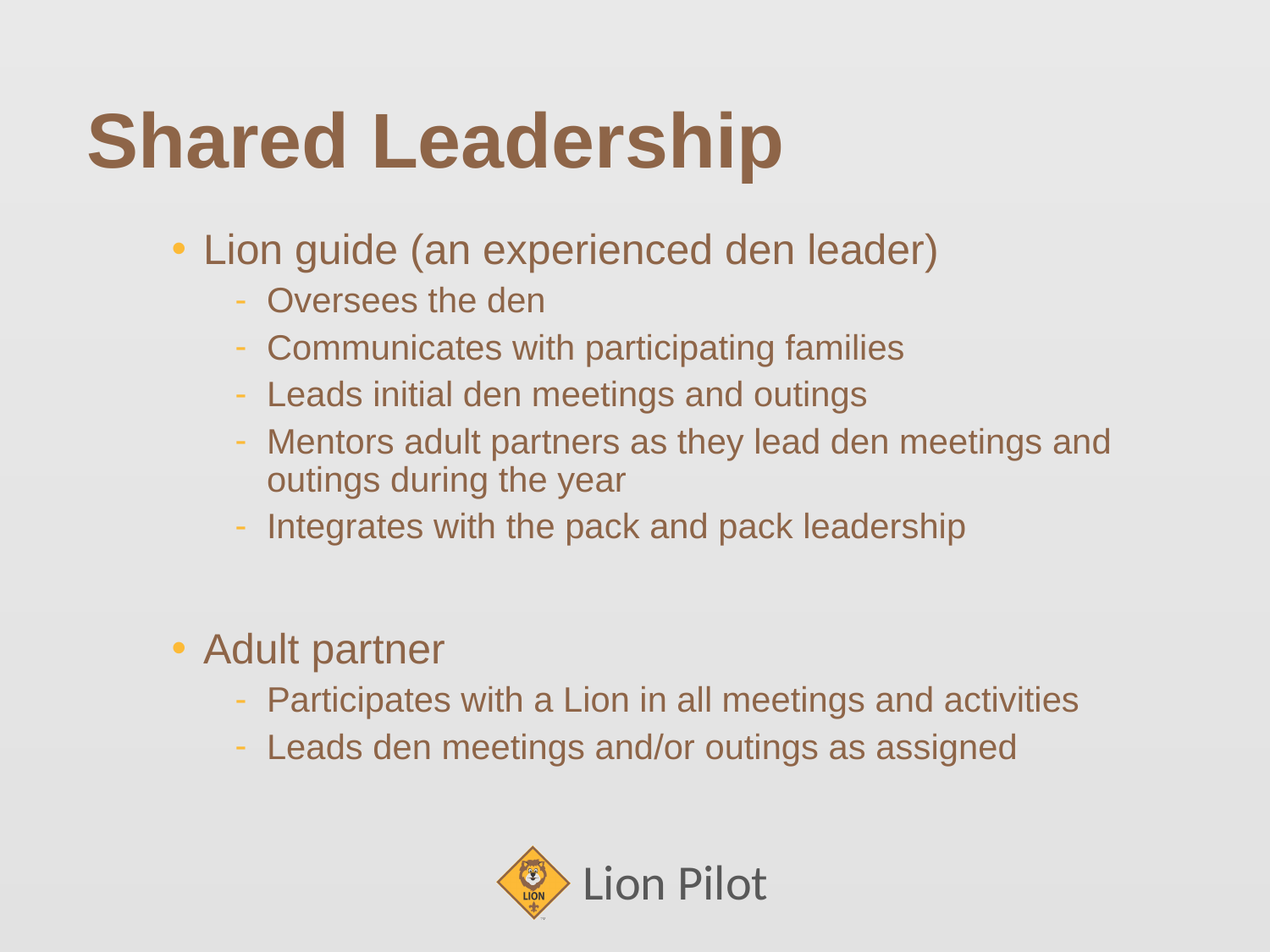

# Shared Leadership
Lion guide (an experienced den leader)
Oversees the den
Communicates with participating families
Leads initial den meetings and outings
Mentors adult partners as they lead den meetings and outings during the year
Integrates with the pack and pack leadership

Adult partner
Participates with a Lion in all meetings and activities
Leads den meetings and/or outings as assigned